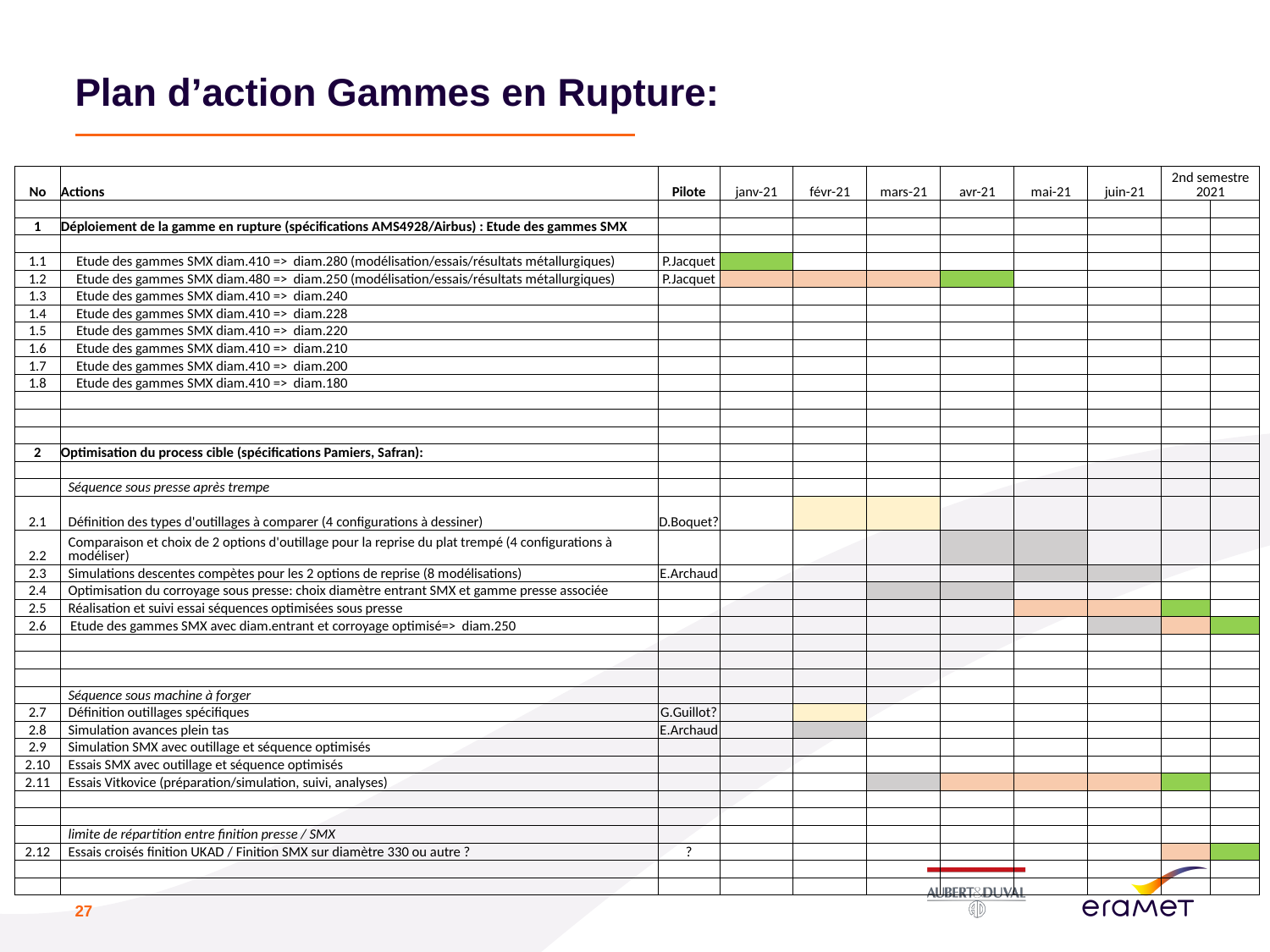

# Plan d’action Gammes en Rupture:
Personnaliser le titre
de la présentation
en bas de page

Personnaliser le bas de page
avec le menu « Insertion » /
« En-tête et pieds de page »
| No | Actions | Pilote | janv-21 | févr-21 | mars-21 | avr-21 | mai-21 | juin-21 | 2nd semestre 2021 |  |
| --- | --- | --- | --- | --- | --- | --- | --- | --- | --- | --- |
|  |  |  |  |  |  |  |  |  |  |  |
| 1 | Déploiement de la gamme en rupture (spécifications AMS4928/Airbus) : Etude des gammes SMX |  |  |  |  |  |  |  |  |  |
|  |  |  |  |  |  |  |  |  |  |  |
| 1.1 | Etude des gammes SMX diam.410 => diam.280 (modélisation/essais/résultats métallurgiques) | P.Jacquet |  |  |  |  |  |  |  |  |
| 1.2 | Etude des gammes SMX diam.480 => diam.250 (modélisation/essais/résultats métallurgiques) | P.Jacquet |  |  |  |  |  |  |  |  |
| 1.3 | Etude des gammes SMX diam.410 => diam.240 |  |  |  |  |  |  |  |  |  |
| 1.4 | Etude des gammes SMX diam.410 => diam.228 |  |  |  |  |  |  |  |  |  |
| 1.5 | Etude des gammes SMX diam.410 => diam.220 |  |  |  |  |  |  |  |  |  |
| 1.6 | Etude des gammes SMX diam.410 => diam.210 |  |  |  |  |  |  |  |  |  |
| 1.7 | Etude des gammes SMX diam.410 => diam.200 |  |  |  |  |  |  |  |  |  |
| 1.8 | Etude des gammes SMX diam.410 => diam.180 |  |  |  |  |  |  |  |  |  |
|  |  |  |  |  |  |  |  |  |  |  |
|  |  |  |  |  |  |  |  |  |  |  |
|  |  |  |  |  |  |  |  |  |  |  |
| 2 | Optimisation du process cible (spécifications Pamiers, Safran): |  |  |  |  |  |  |  |  |  |
|  |  |  |  |  |  |  |  |  |  |  |
|  | Séquence sous presse après trempe |  |  |  |  |  |  |  |  |  |
| 2.1 | Définition des types d'outillages à comparer (4 configurations à dessiner) | D.Boquet? |  |  |  |  |  |  |  |  |
| 2.2 | Comparaison et choix de 2 options d'outillage pour la reprise du plat trempé (4 configurations à modéliser) |  |  |  |  |  |  |  |  |  |
| 2.3 | Simulations descentes compètes pour les 2 options de reprise (8 modélisations) | E.Archaud |  |  |  |  |  |  |  |  |
| 2.4 | Optimisation du corroyage sous presse: choix diamètre entrant SMX et gamme presse associée |  |  |  |  |  |  |  |  |  |
| 2.5 | Réalisation et suivi essai séquences optimisées sous presse |  |  |  |  |  |  |  |  |  |
| 2.6 | Etude des gammes SMX avec diam.entrant et corroyage optimisé=> diam.250 |  |  |  |  |  |  |  |  |  |
|  |  |  |  |  |  |  |  |  |  |  |
|  |  |  |  |  |  |  |  |  |  |  |
|  |  |  |  |  |  |  |  |  |  |  |
|  | Séquence sous machine à forger |  |  |  |  |  |  |  |  |  |
| 2.7 | Définition outillages spécifiques | G.Guillot? |  |  |  |  |  |  |  |  |
| 2.8 | Simulation avances plein tas | E.Archaud |  |  |  |  |  |  |  |  |
| 2.9 | Simulation SMX avec outillage et séquence optimisés |  |  |  |  |  |  |  |  |  |
| 2.10 | Essais SMX avec outillage et séquence optimisés |  |  |  |  |  |  |  |  |  |
| 2.11 | Essais Vitkovice (préparation/simulation, suivi, analyses) |  |  |  |  |  |  |  |  |  |
|  |  |  |  |  |  |  |  |  |  |  |
|  |  |  |  |  |  |  |  |  |  |  |
|  | limite de répartition entre finition presse / SMX |  |  |  |  |  |  |  |  |  |
| 2.12 | Essais croisés finition UKAD / Finition SMX sur diamètre 330 ou autre ? | ? |  |  |  |  |  |  |  |  |
|  |  |  |  |  |  |  |  |  |  |  |
|  |  |  |  |  |  |  |  |  |  |  |
27